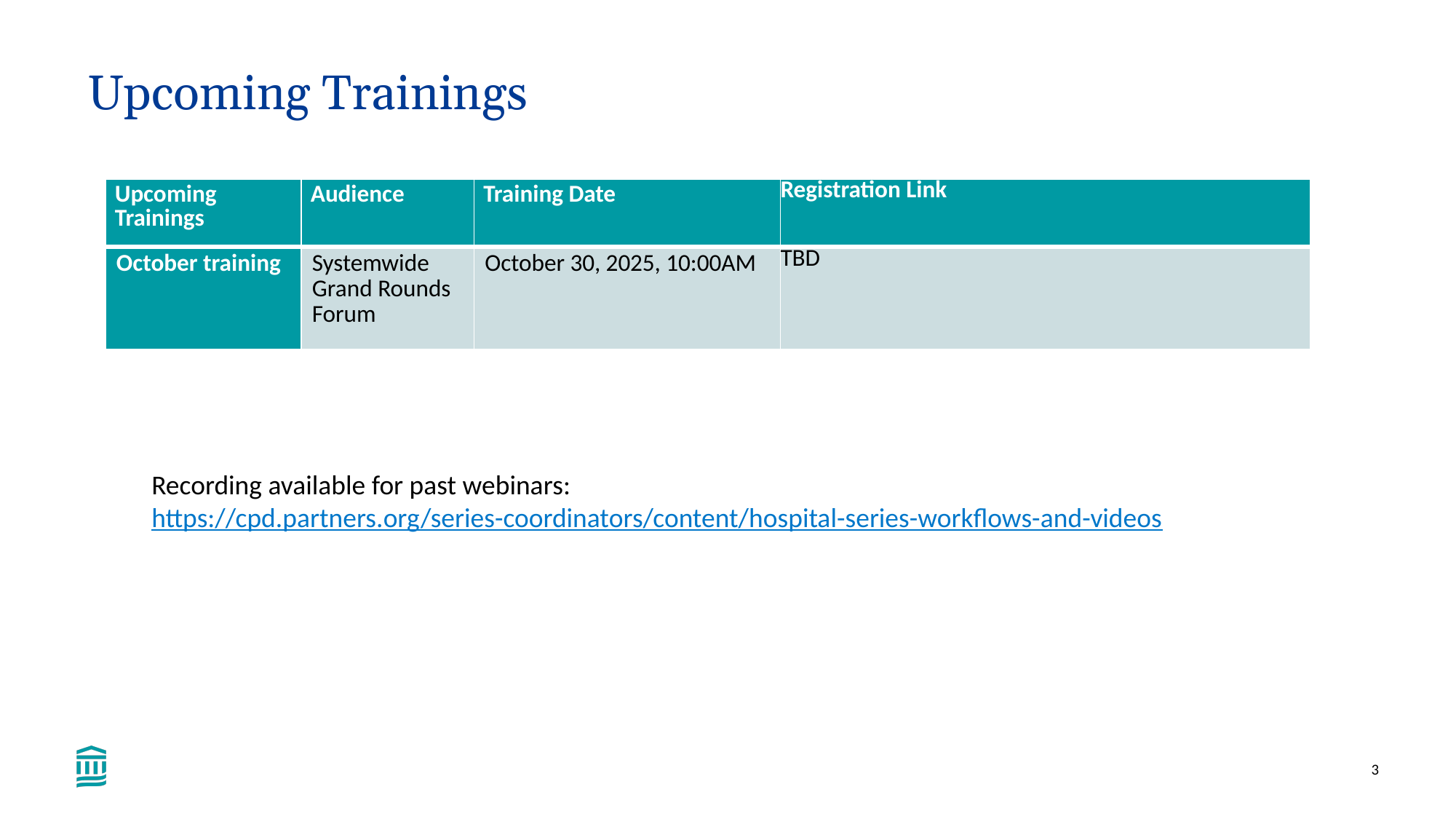

Upcoming Trainings
| Upcoming Trainings | Audience | Training Date | Registration Link |
| --- | --- | --- | --- |
| October training | Systemwide Grand Rounds Forum | October 30, 2025, 10:00AM | TBD |
Recording available for past webinars:
https://cpd.partners.org/series-coordinators/content/hospital-series-workflows-and-videos